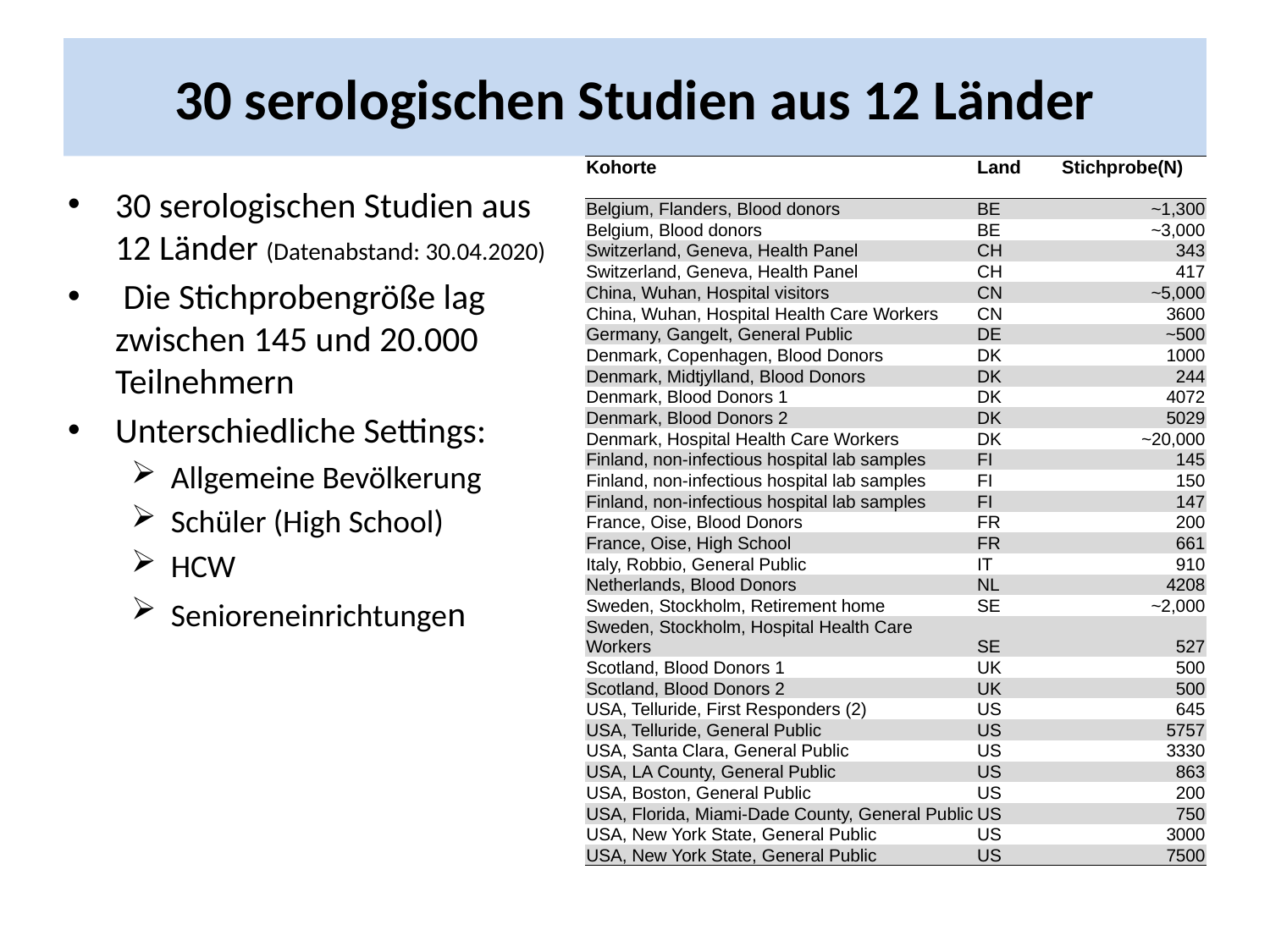

# 30 serologischen Studien aus 12 Länder
| Kohorte | Land | Stichprobe(N) |
| --- | --- | --- |
| Belgium, Flanders, Blood donors | BE | ~1,300 |
| Belgium, Blood donors | BE | ~3,000 |
| Switzerland, Geneva, Health Panel | CH | 343 |
| Switzerland, Geneva, Health Panel | CH | 417 |
| China, Wuhan, Hospital visitors | CN | ~5,000 |
| China, Wuhan, Hospital Health Care Workers | CN | 3600 |
| Germany, Gangelt, General Public | DE | ~500 |
| Denmark, Copenhagen, Blood Donors | DK | 1000 |
| Denmark, Midtjylland, Blood Donors | DK | 244 |
| Denmark, Blood Donors 1 | DK | 4072 |
| Denmark, Blood Donors 2 | DK | 5029 |
| Denmark, Hospital Health Care Workers | DK | ~20,000 |
| Finland, non-infectious hospital lab samples | FI | 145 |
| Finland, non-infectious hospital lab samples | FI | 150 |
| Finland, non-infectious hospital lab samples | FI | 147 |
| France, Oise, Blood Donors | FR | 200 |
| France, Oise, High School | FR | 661 |
| Italy, Robbio, General Public | IT | 910 |
| Netherlands, Blood Donors | NL | 4208 |
| Sweden, Stockholm, Retirement home | SE | ~2,000 |
| Sweden, Stockholm, Hospital Health Care Workers | SE | 527 |
| Scotland, Blood Donors 1 | UK | 500 |
| Scotland, Blood Donors 2 | UK | 500 |
| USA, Telluride, First Responders (2) | US | 645 |
| USA, Telluride, General Public | US | 5757 |
| USA, Santa Clara, General Public | US | 3330 |
| USA, LA County, General Public | US | 863 |
| USA, Boston, General Public | US | 200 |
| USA, Florida, Miami-Dade County, General Public | US | 750 |
| USA, New York State, General Public | US | 3000 |
| USA, New York State, General Public | US | 7500 |
30 serologischen Studien aus 12 Länder (Datenabstand: 30.04.2020)
 Die Stichprobengröße lag zwischen 145 und 20.000 Teilnehmern
Unterschiedliche Settings:
Allgemeine Bevölkerung
Schüler (High School)
HCW
Senioreneinrichtungen